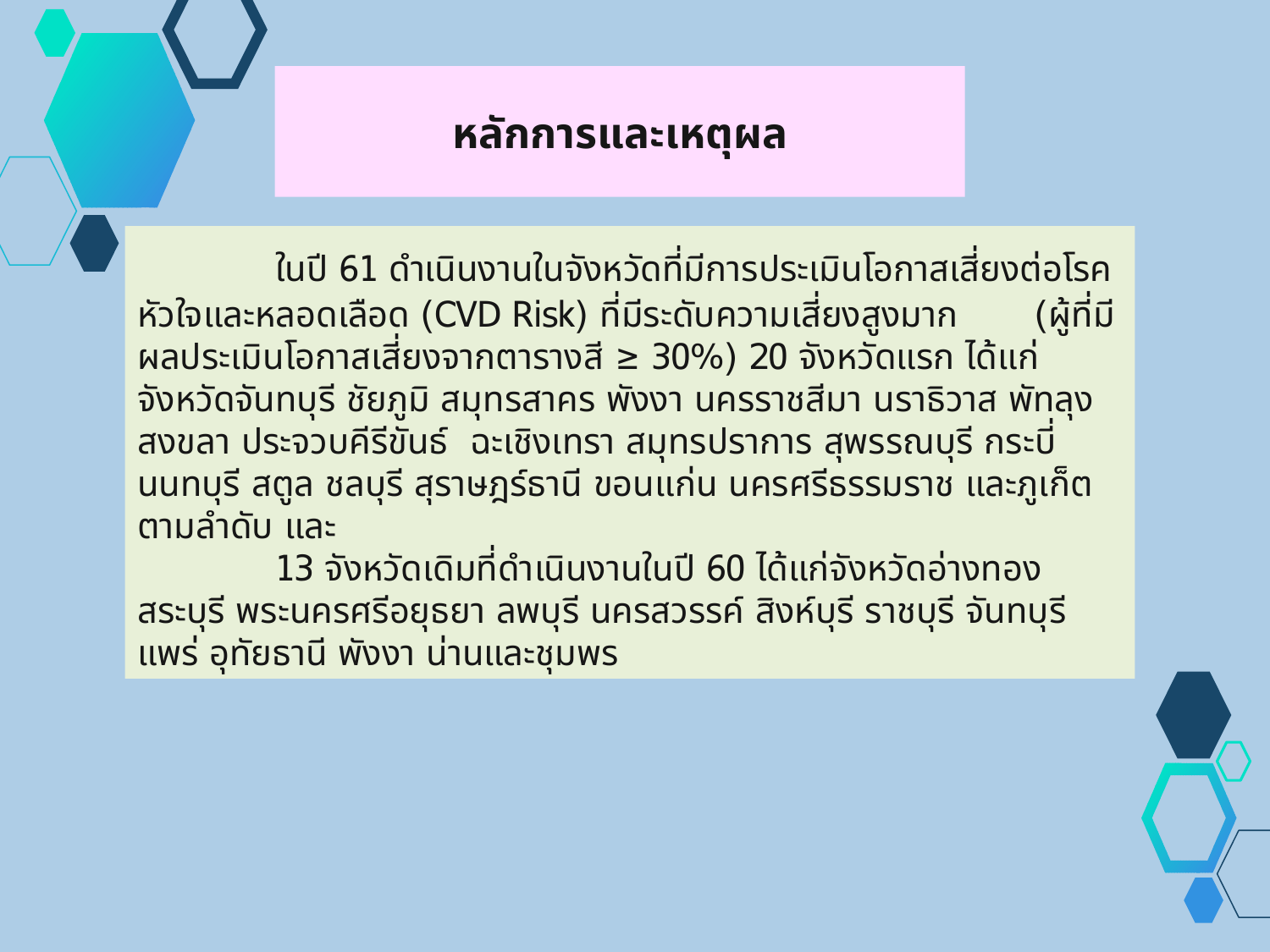

หลักการและเหตุผล

	 ในปี 61 ดำเนินงานในจังหวัดที่มีการประเมินโอกาสเสี่ยงต่อโรคหัวใจและหลอดเลือด (CVD Risk) ที่มีระดับความเสี่ยงสูงมาก       (ผู้ที่มีผลประเมินโอกาสเสี่ยงจากตารางสี ≥ 30%) 20 จังหวัดแรก ได้แก่ จังหวัดจันทบุรี ชัยภูมิ สมุทรสาคร พังงา นครราชสีมา นราธิวาส พัทลุง สงขลา ประจวบคีรีขันธ์  ฉะเชิงเทรา สมุทรปราการ สุพรรณบุรี กระบี่ นนทบุรี สตูล ชลบุรี สุราษฎร์ธานี ขอนแก่น นครศรีธรรมราช และภูเก็ต ตามลำดับ และ
	 13 จังหวัดเดิมที่ดำเนินงานในปี 60 ได้แก่จังหวัดอ่างทอง สระบุรี พระนครศรีอยุธยา ลพบุรี นครสวรรค์ สิงห์บุรี ราชบุรี จันทบุรี แพร่ อุทัยธานี พังงา น่านและชุมพร